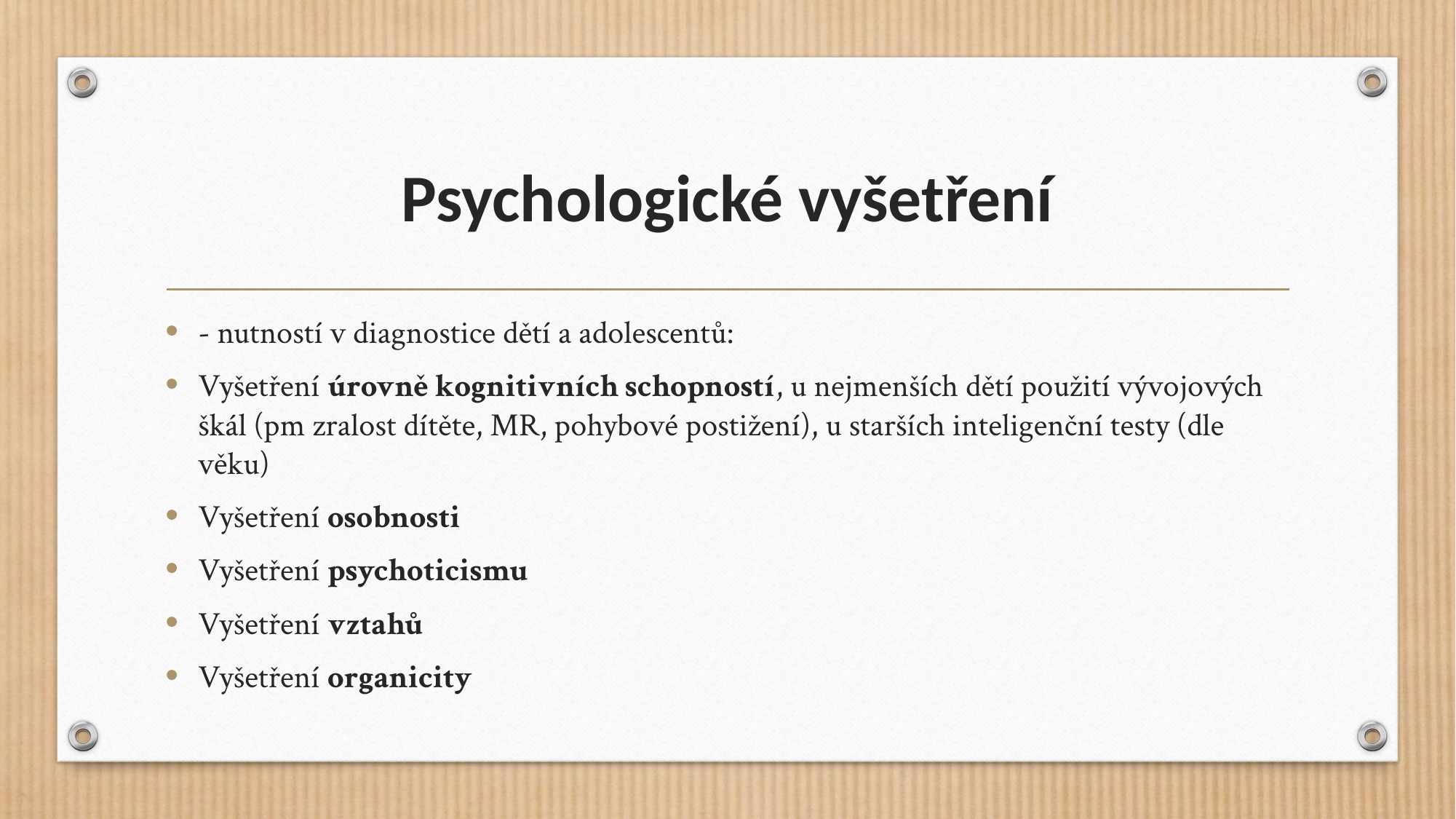

# Psychologické vyšetření
- nutností v diagnostice dětí a adolescentů:
Vyšetření úrovně kognitivních schopností, u nejmenších dětí použití vývojových škál (pm zralost dítěte, MR, pohybové postižení), u starších inteligenční testy (dle věku)
Vyšetření osobnosti
Vyšetření psychoticismu
Vyšetření vztahů
Vyšetření organicity